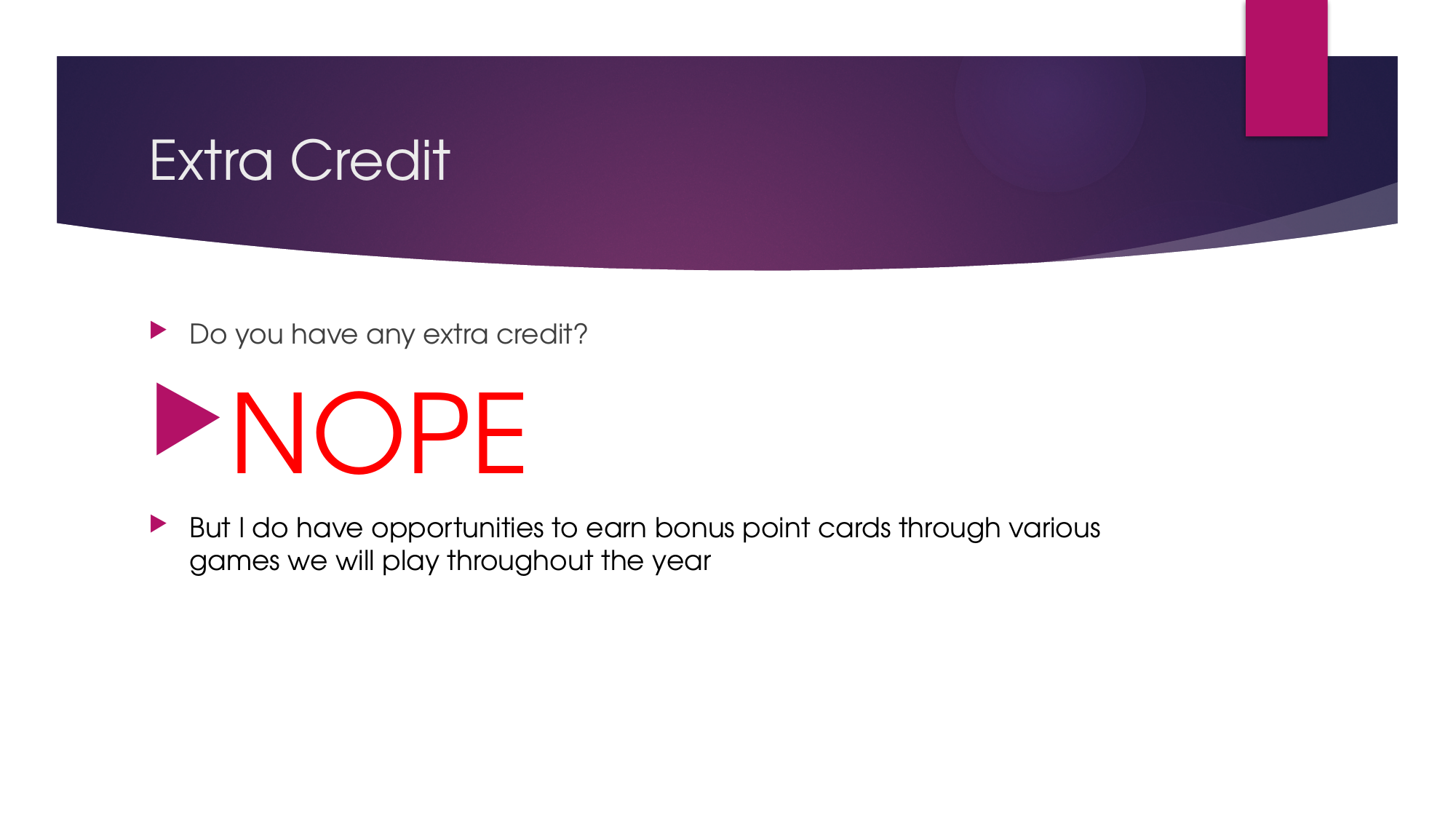

# Extra Credit
Do you have any extra credit?
NOPE
But I do have opportunities to earn bonus point cards through various games we will play throughout the year